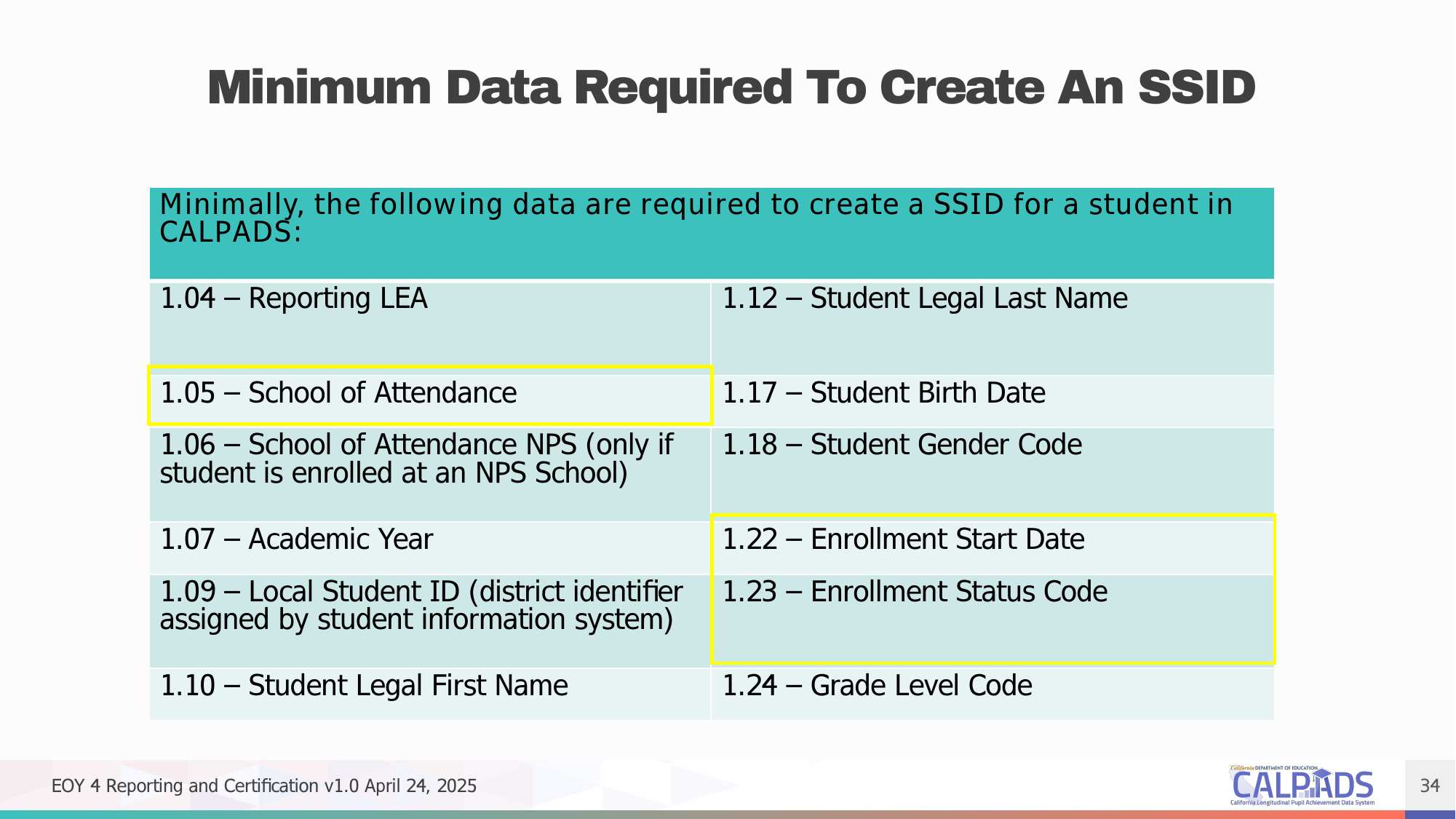

# Minimum Data Required To Create An SSID
| Minimally, the following data are required to create a SSID for a student in CALPADS: |  |
| --- | --- |
| 1.04 – Reporting LEA | 1.12 – Student Legal Last Name |
| 1.05 – School of Attendance | 1.17 – Student Birth Date |
| 1.06 – School of Attendance NPS (only if student is enrolled at an NPS School) | 1.18 – Student Gender Code |
| 1.07 – Academic Year | 1.22 – Enrollment Start Date |
| 1.09 – Local Student ID (district identifier assigned by student information system) | 1.23 – Enrollment Status Code |
| 1.10 – Student Legal First Name | 1.24 – Grade Level Code |

EOY 4 Reporting and Certification v1.0 April 24, 2025
34